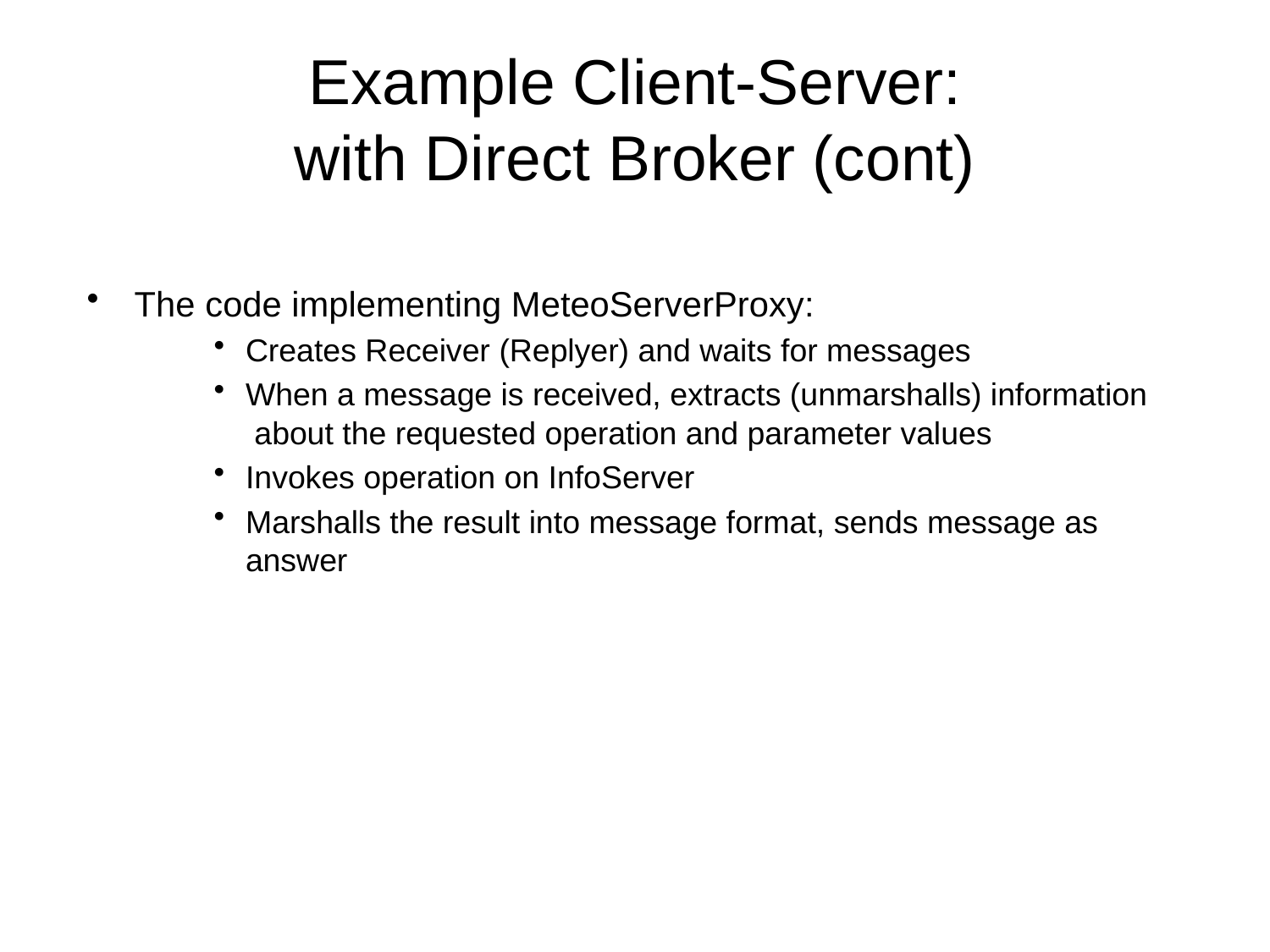

# Example Client-Server: with Direct Broker (cont)
The code implementing MeteoServerProxy:
Creates Receiver (Replyer) and waits for messages
When a message is received, extracts (unmarshalls) information  about the requested operation and parameter values
Invokes operation on InfoServer
Marshalls the result into message format, sends message as answer